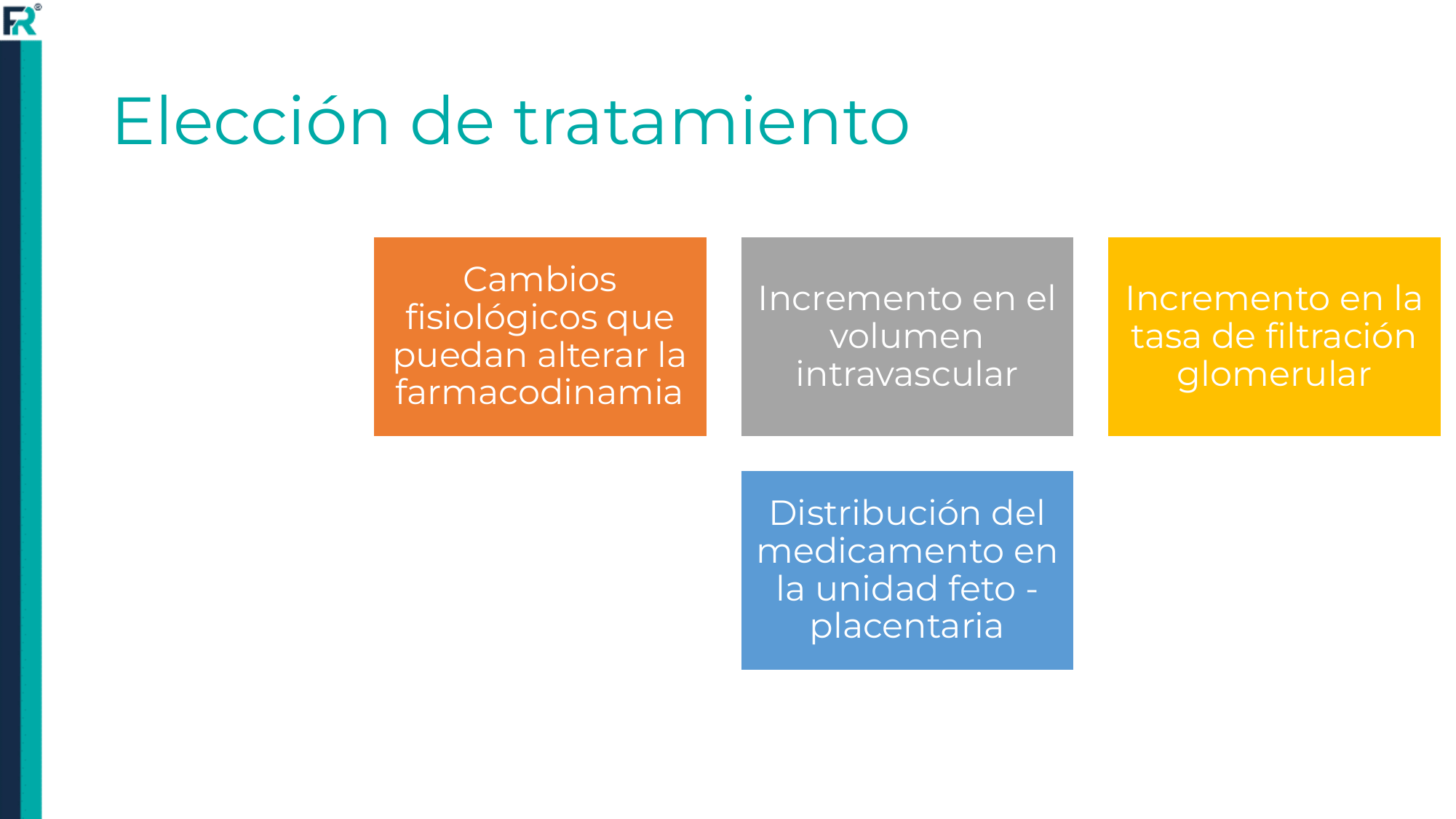

# Elección de tratamiento
Cambios fisiológicos que puedan alterar la farmacodinamia
Incremento en el volumen intravascular
Incremento en la tasa de filtración glomerular
Distribución del medicamento en la unidad feto - placentaria